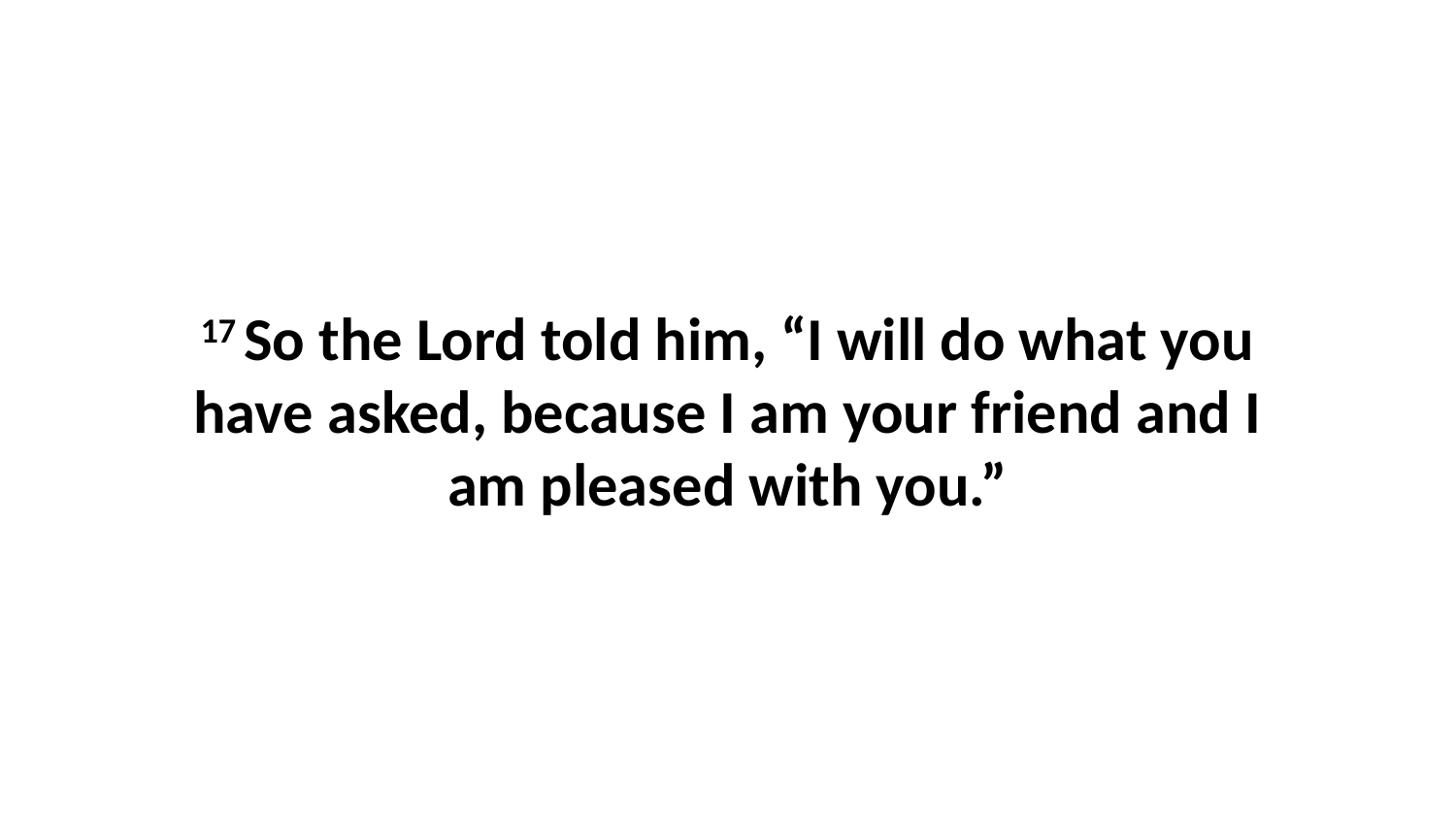

17 So the Lord told him, “I will do what you have asked, because I am your friend and I am pleased with you.”